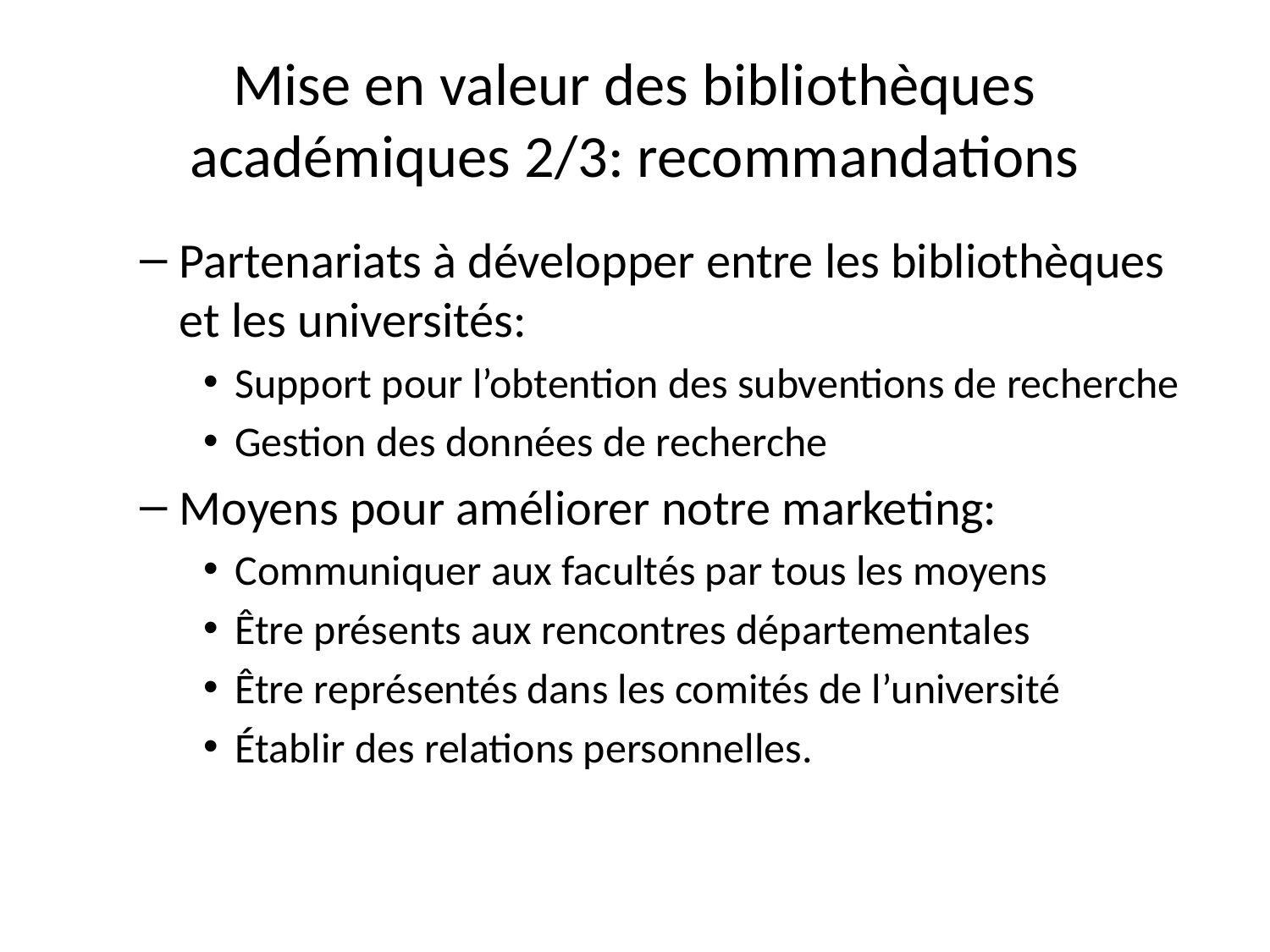

# Mise en valeur des bibliothèques académiques 2/3: recommandations
Partenariats à développer entre les bibliothèques et les universités:
Support pour l’obtention des subventions de recherche
Gestion des données de recherche
Moyens pour améliorer notre marketing:
Communiquer aux facultés par tous les moyens
Être présents aux rencontres départementales
Être représentés dans les comités de l’université
Établir des relations personnelles.